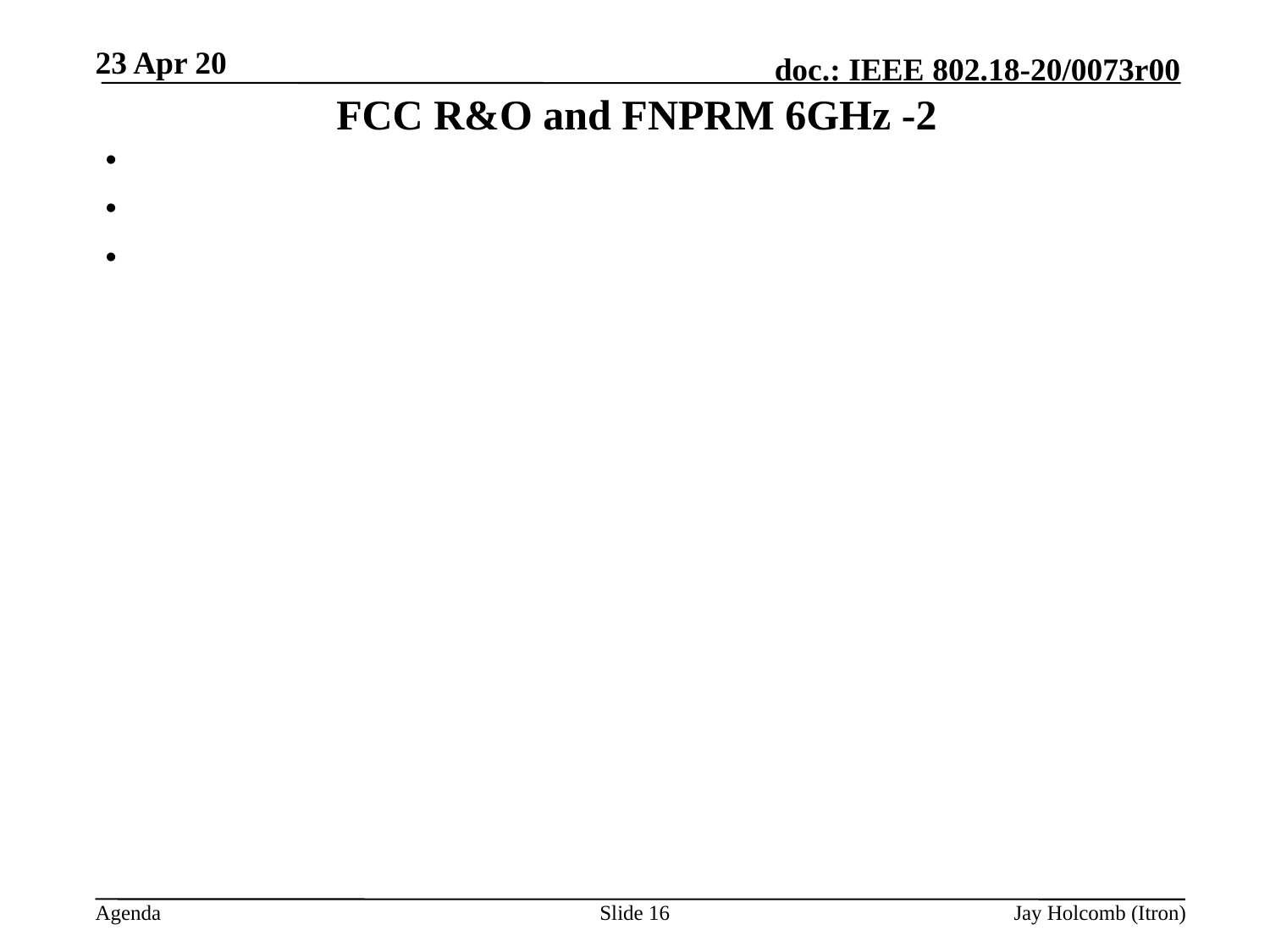

23 Apr 20
# FCC R&O and FNPRM 6GHz -2

Slide 16
Jay Holcomb (Itron)